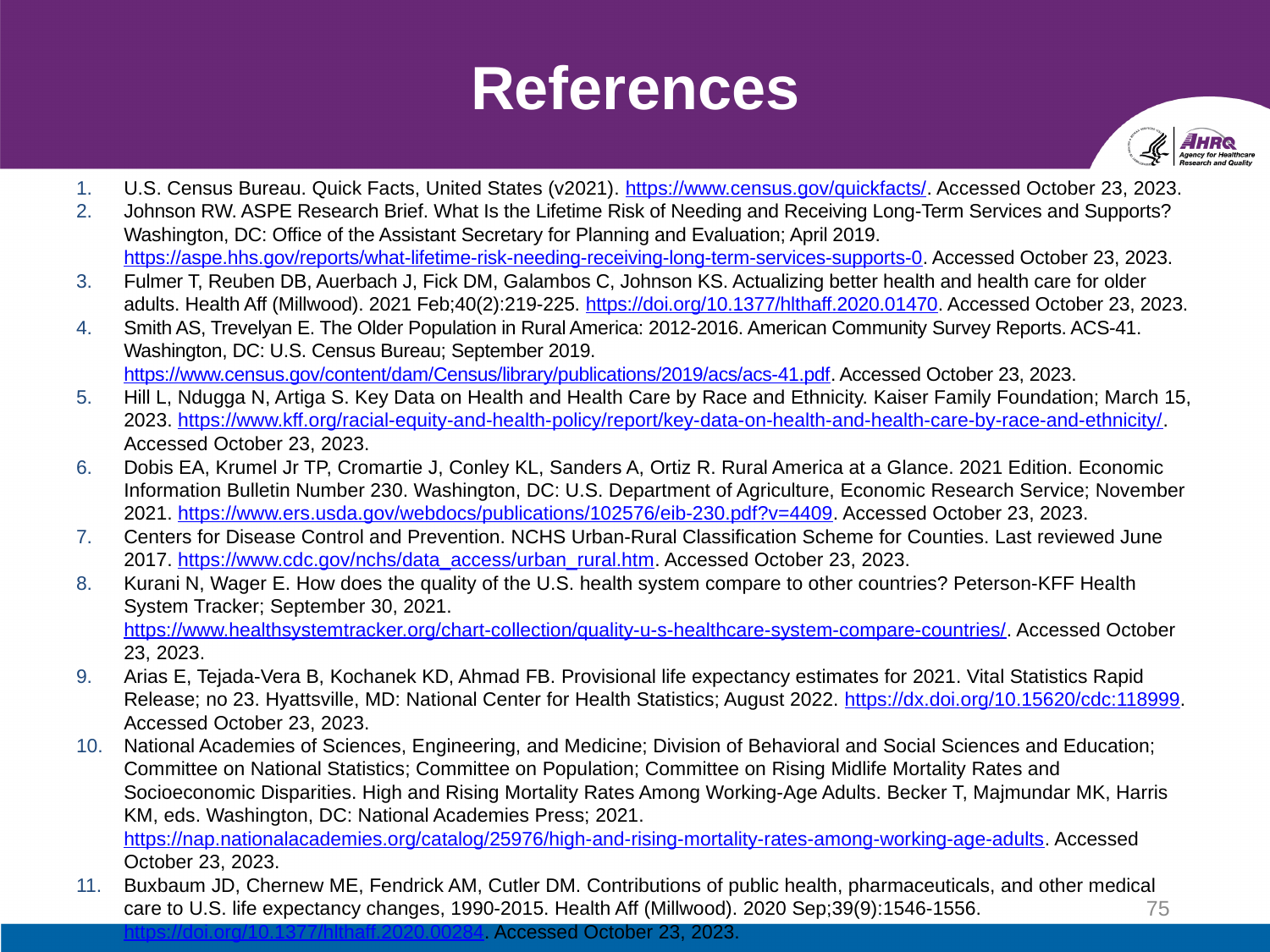

# References
U.S. Census Bureau. Quick Facts, United States (v2021). https://www.census.gov/quickfacts/. Accessed October 23, 2023.
Johnson RW. ASPE Research Brief. What Is the Lifetime Risk of Needing and Receiving Long-Term Services and Supports? Washington, DC: Office of the Assistant Secretary for Planning and Evaluation; April 2019. https://aspe.hhs.gov/reports/what-lifetime-risk-needing-receiving-long-term-services-supports-0. Accessed October 23, 2023.
Fulmer T, Reuben DB, Auerbach J, Fick DM, Galambos C, Johnson KS. Actualizing better health and health care for older adults. Health Aff (Millwood). 2021 Feb;40(2):219-225. https://doi.org/10.1377/hlthaff.2020.01470. Accessed October 23, 2023.
Smith AS, Trevelyan E. The Older Population in Rural America: 2012-2016. American Community Survey Reports. ACS-41. Washington, DC: U.S. Census Bureau; September 2019. https://www.census.gov/content/dam/Census/library/publications/2019/acs/acs-41.pdf. Accessed October 23, 2023.
Hill L, Ndugga N, Artiga S. Key Data on Health and Health Care by Race and Ethnicity. Kaiser Family Foundation; March 15, 2023. https://www.kff.org/racial-equity-and-health-policy/report/key-data-on-health-and-health-care-by-race-and-ethnicity/. Accessed October 23, 2023.
Dobis EA, Krumel Jr TP, Cromartie J, Conley KL, Sanders A, Ortiz R. Rural America at a Glance. 2021 Edition. Economic Information Bulletin Number 230. Washington, DC: U.S. Department of Agriculture, Economic Research Service; November 2021. https://www.ers.usda.gov/webdocs/publications/102576/eib-230.pdf?v=4409. Accessed October 23, 2023.
Centers for Disease Control and Prevention. NCHS Urban-Rural Classification Scheme for Counties. Last reviewed June 2017. https://www.cdc.gov/nchs/data_access/urban_rural.htm. Accessed October 23, 2023.
Kurani N, Wager E. How does the quality of the U.S. health system compare to other countries? Peterson-KFF Health System Tracker; September 30, 2021. https://www.healthsystemtracker.org/chart-collection/quality-u-s-healthcare-system-compare-countries/. Accessed October 23, 2023.
Arias E, Tejada-Vera B, Kochanek KD, Ahmad FB. Provisional life expectancy estimates for 2021. Vital Statistics Rapid Release; no 23. Hyattsville, MD: National Center for Health Statistics; August 2022. https://dx.doi.org/10.15620/cdc:118999. Accessed October 23, 2023.
National Academies of Sciences, Engineering, and Medicine; Division of Behavioral and Social Sciences and Education; Committee on National Statistics; Committee on Population; Committee on Rising Midlife Mortality Rates and Socioeconomic Disparities. High and Rising Mortality Rates Among Working-Age Adults. Becker T, Majmundar MK, Harris KM, eds. Washington, DC: National Academies Press; 2021. https://nap.nationalacademies.org/catalog/25976/high-and-rising-mortality-rates-among-working-age-adults. Accessed October 23, 2023.
Buxbaum JD, Chernew ME, Fendrick AM, Cutler DM. Contributions of public health, pharmaceuticals, and other medical care to U.S. life expectancy changes, 1990-2015. Health Aff (Millwood). 2020 Sep;39(9):1546-1556. https://doi.org/10.1377/hlthaff.2020.00284. Accessed October 23, 2023.

75